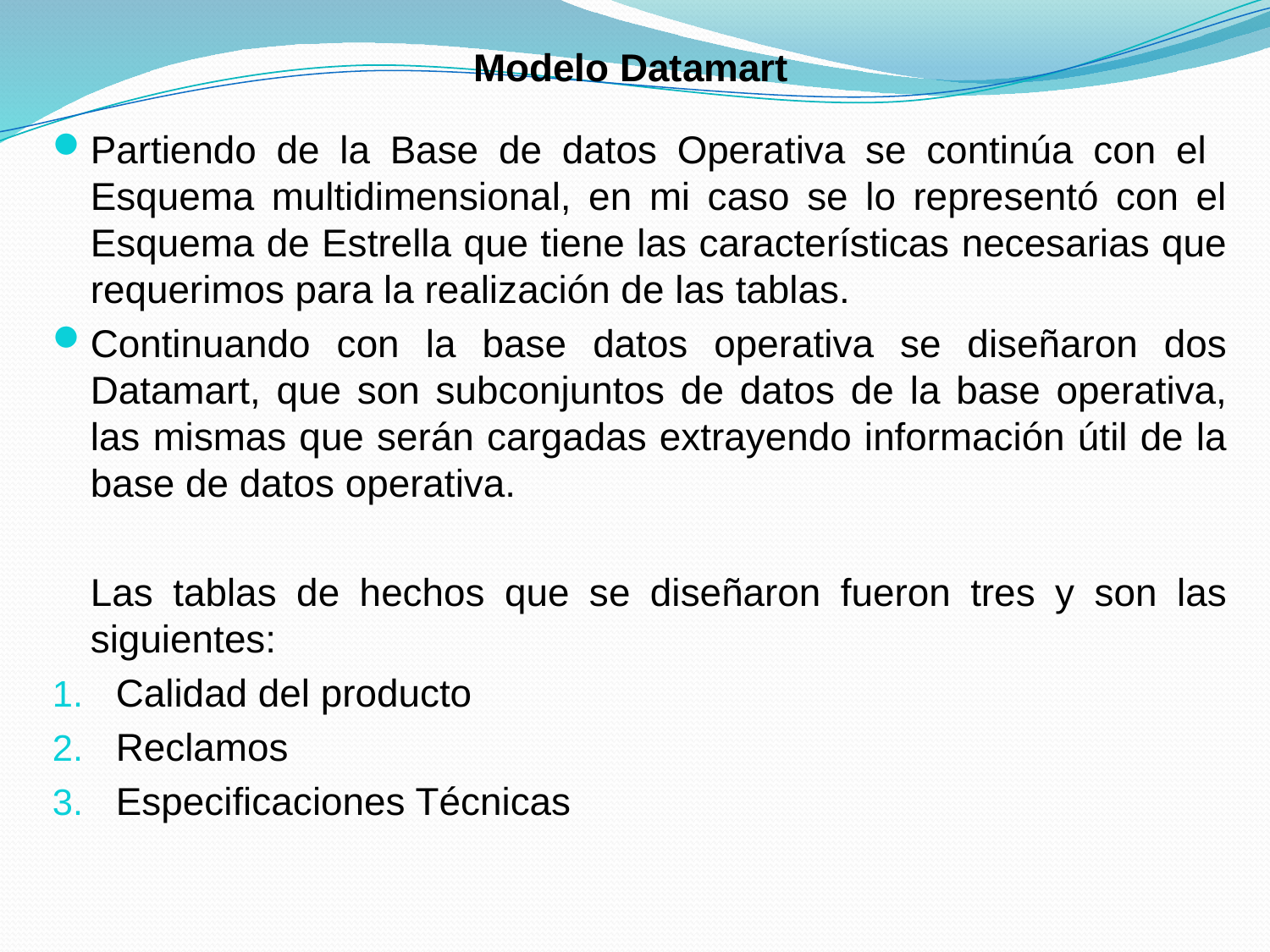

# Modelo Datamart
Partiendo de la Base de datos Operativa se continúa con el  Esquema multidimensional, en mi caso se lo representó con el Esquema de Estrella que tiene las características necesarias que requerimos para la realización de las tablas.
Continuando con la base datos operativa se diseñaron dos Datamart, que son subconjuntos de datos de la base operativa, las mismas que serán cargadas extrayendo información útil de la base de datos operativa.

	Las tablas de hechos que se diseñaron fueron tres y son las siguientes:
Calidad del producto
Reclamos
Especificaciones Técnicas